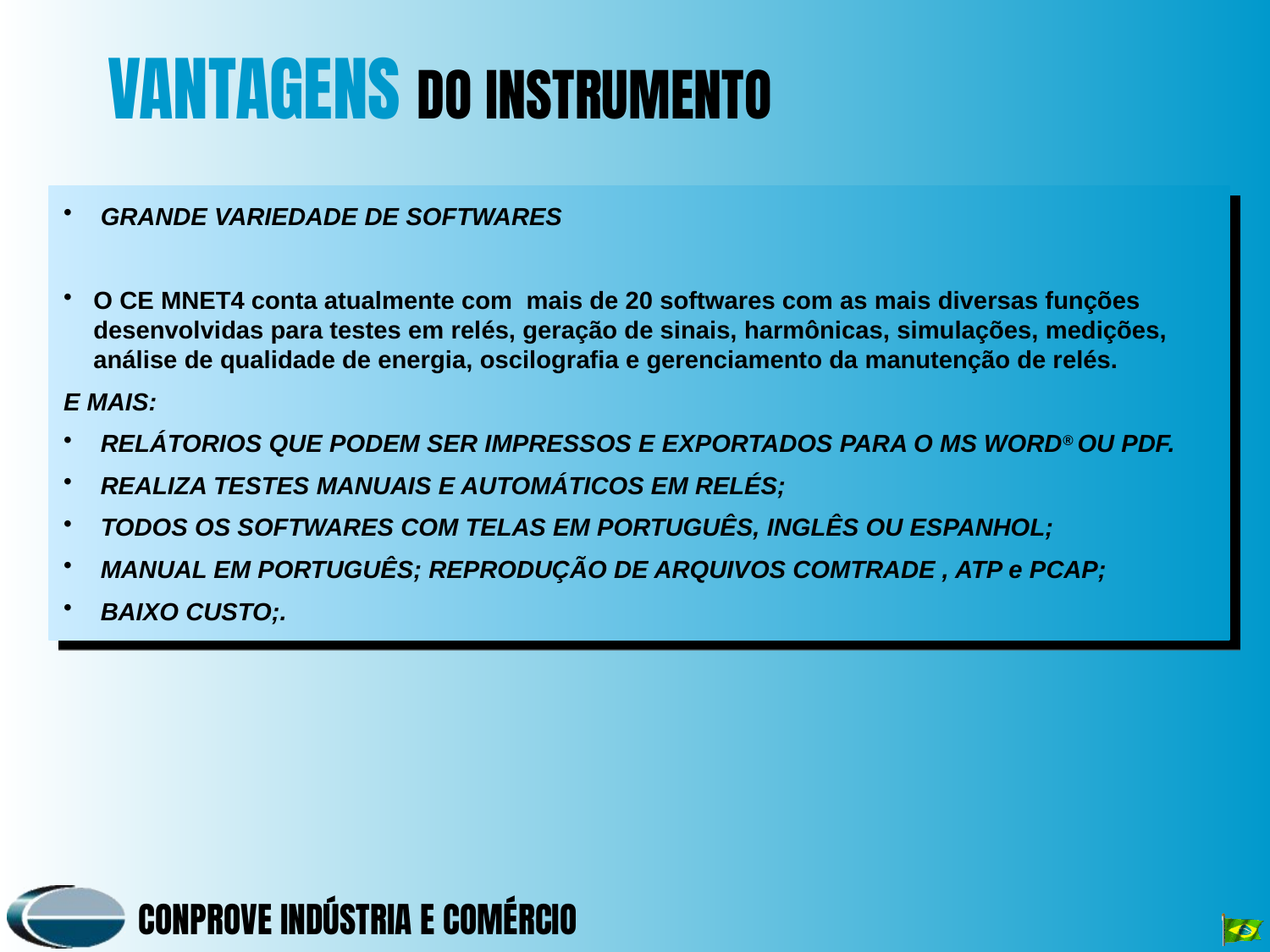

VANTAGENS DO INSTRUMENTO
 GRANDE VARIEDADE DE SOFTWARES
O CE MNET4 conta atualmente com  mais de 20 softwares com as mais diversas funções desenvolvidas para testes em relés, geração de sinais, harmônicas, simulações, medições, análise de qualidade de energia, oscilografia e gerenciamento da manutenção de relés.
E MAIS:
 RELÁTORIOS QUE PODEM SER IMPRESSOS E EXPORTADOS PARA O MS WORD® OU PDF.
 REALIZA TESTES MANUAIS E AUTOMÁTICOS EM RELÉS;
 TODOS OS SOFTWARES COM TELAS EM PORTUGUÊS, INGLÊS OU ESPANHOL;
 MANUAL EM PORTUGUÊS; REPRODUÇÃO DE ARQUIVOS COMTRADE , ATP e PCAP;
 BAIXO CUSTO;.